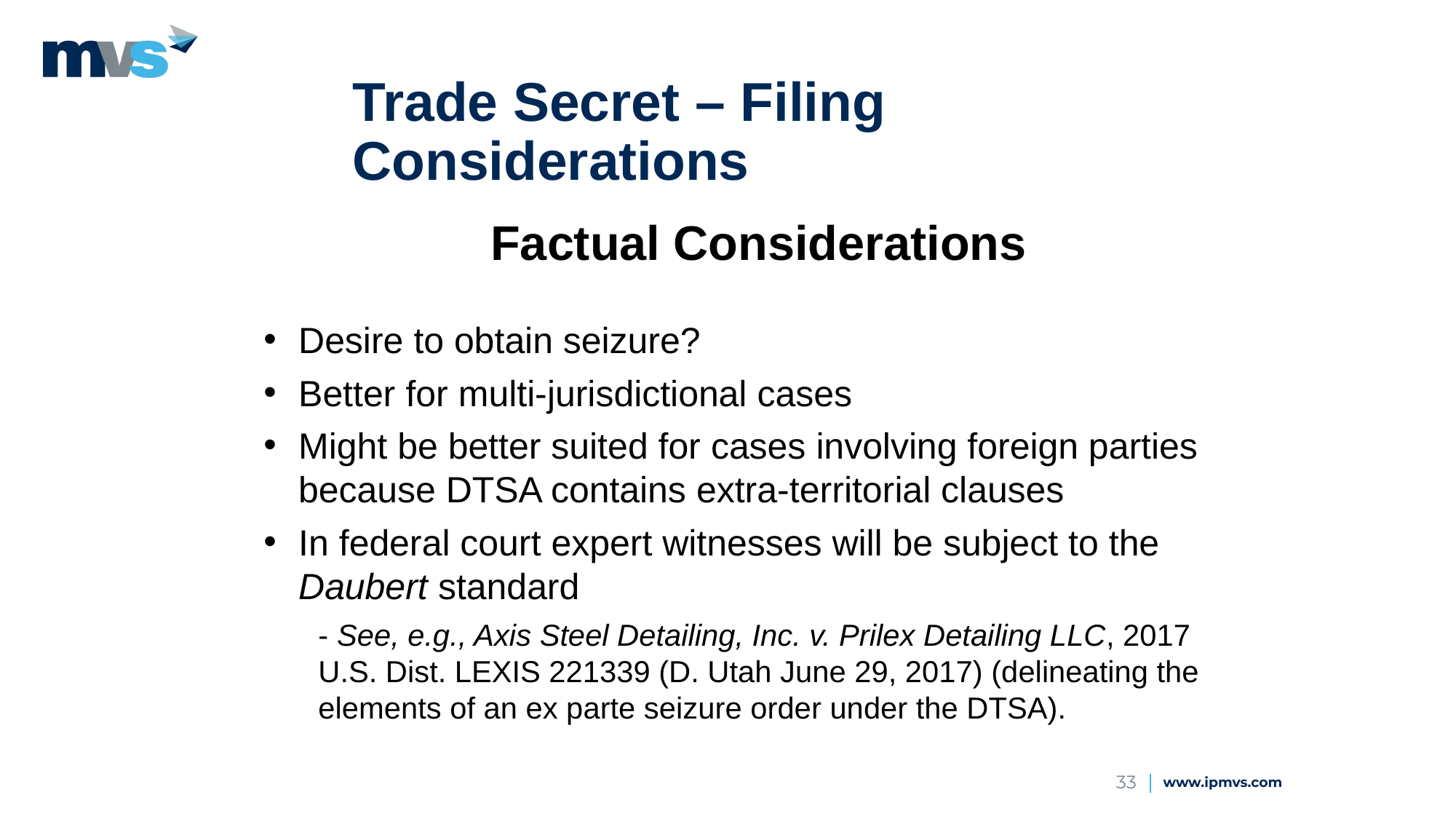

# Trade Secret – Filing Considerations
Factual Considerations
Desire to obtain seizure?
Better for multi-jurisdictional cases
Might be better suited for cases involving foreign parties because DTSA contains extra-territorial clauses
In federal court expert witnesses will be subject to the Daubert standard
- See, e.g., Axis Steel Detailing, Inc. v. Prilex Detailing LLC, 2017 U.S. Dist. LEXIS 221339 (D. Utah June 29, 2017) (delineating the elements of an ex parte seizure order under the DTSA).